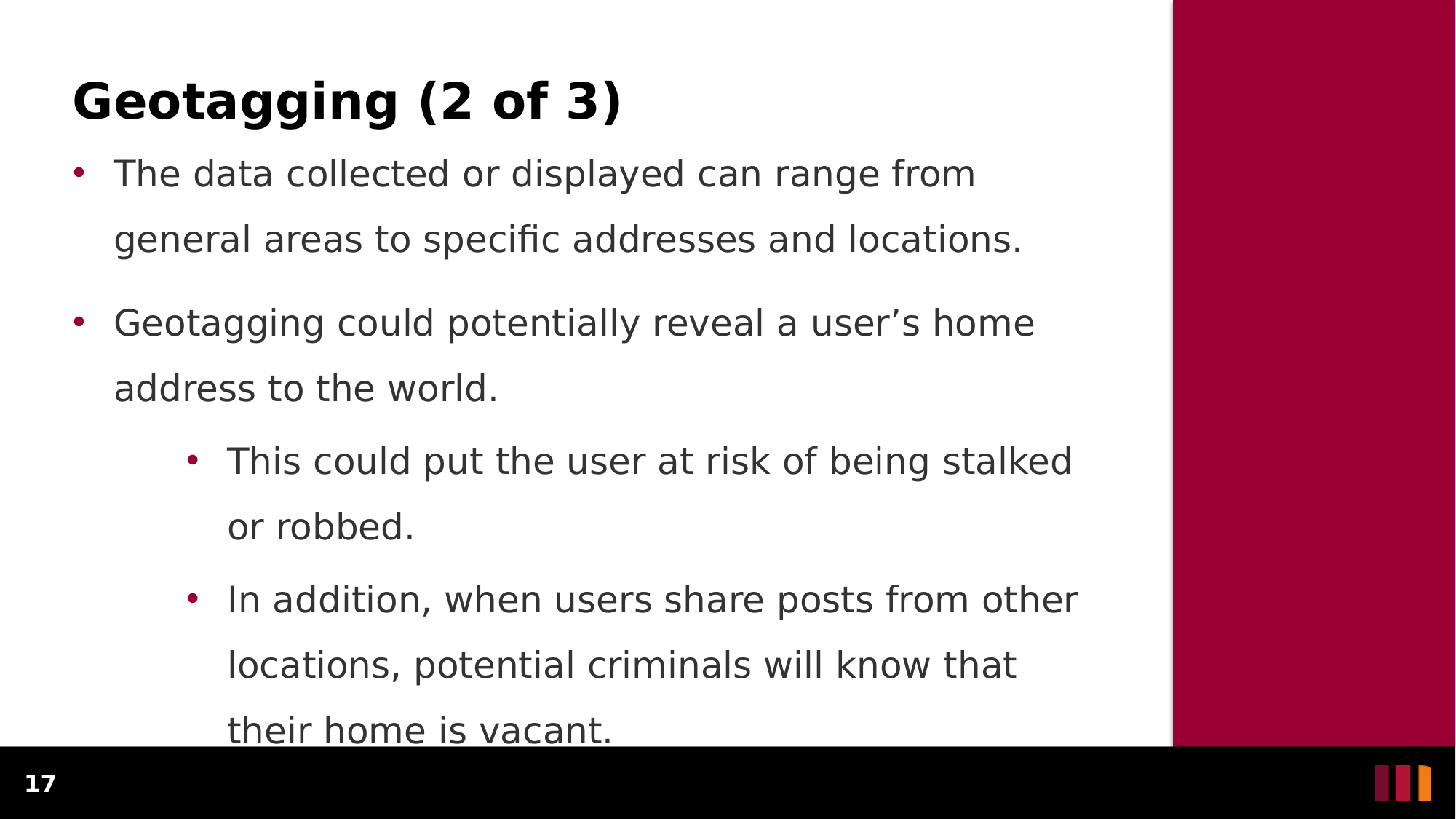

# Geotagging (2 of 3)
The data collected or displayed can range from general areas to specific addresses and locations.
Geotagging could potentially reveal a user’s home address to the world.
This could put the user at risk of being stalked or robbed.
In addition, when users share posts from other locations, potential criminals will know that their home is vacant.
17